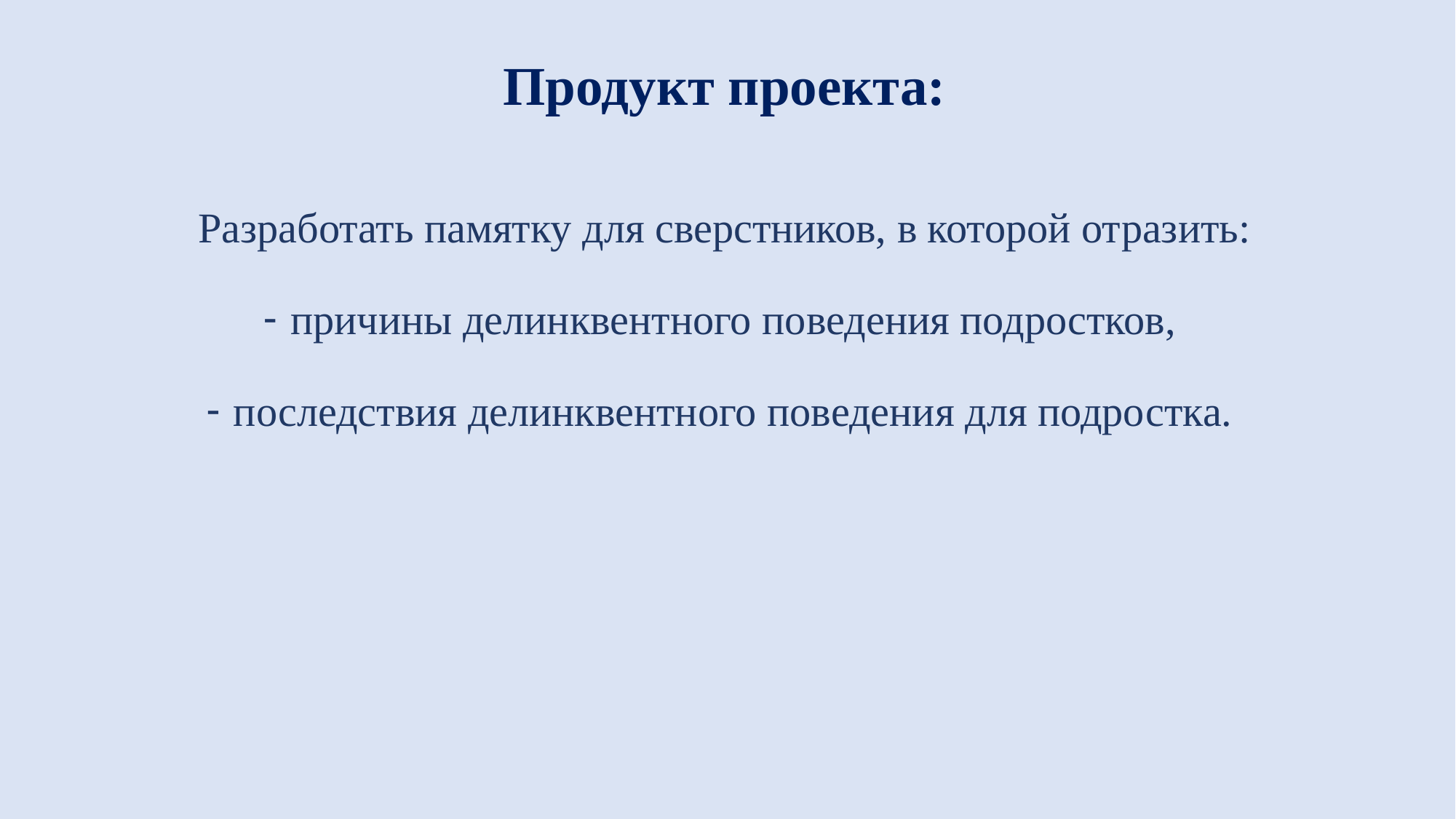

Продукт проекта:

Разработать памятку для сверстников, в которой отразить:
причины делинквентного поведения подростков,
последствия делинквентного поведения для подростка.